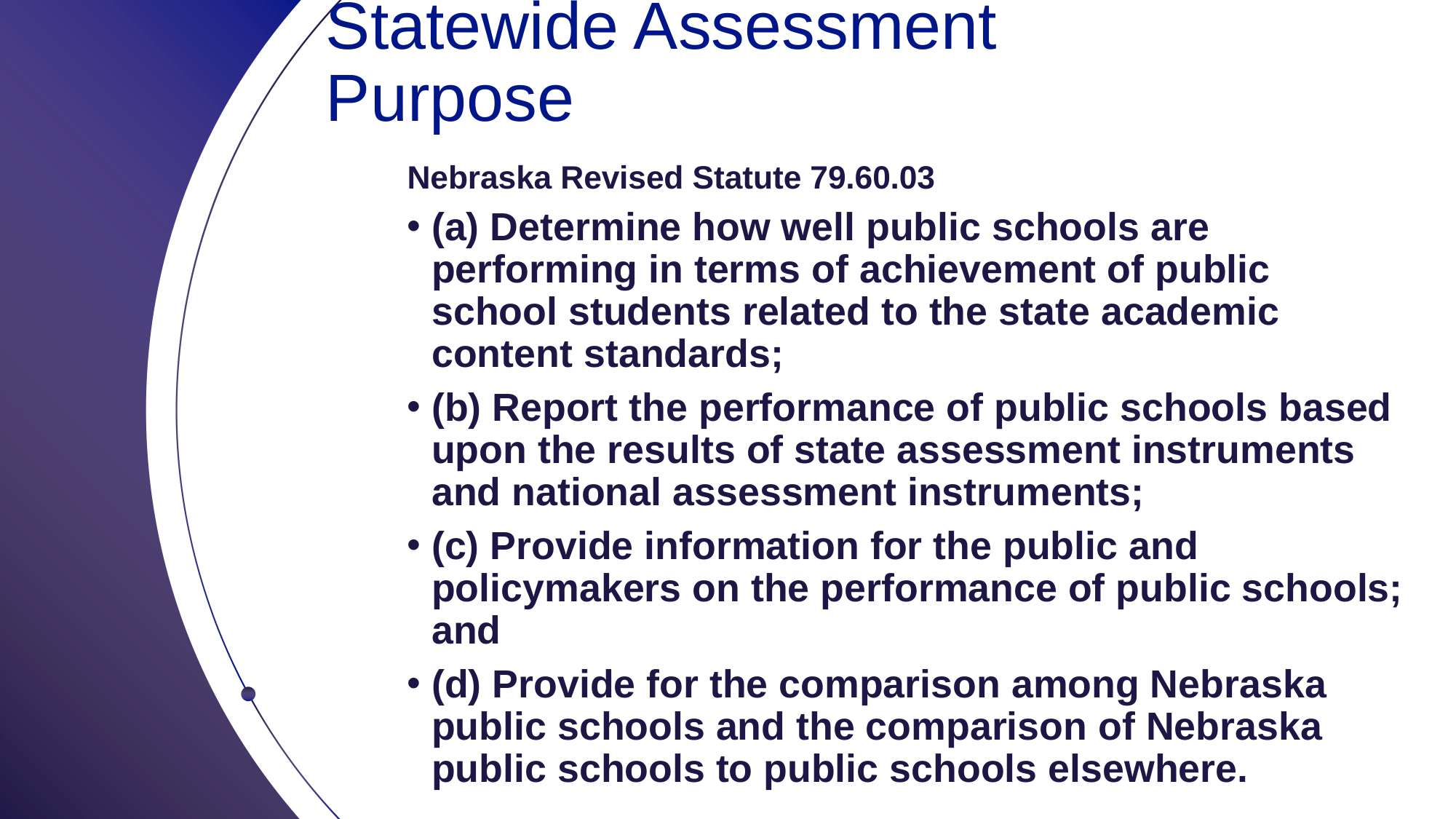

# Statewide Assessment Purpose
Nebraska Revised Statute 79.60.03
(a) Determine how well public schools are performing in terms of achievement of public school students related to the state academic content standards;
(b) Report the performance of public schools based upon the results of state assessment instruments and national assessment instruments;
(c) Provide information for the public and policymakers on the performance of public schools; and
(d) Provide for the comparison among Nebraska public schools and the comparison of Nebraska public schools to public schools elsewhere.